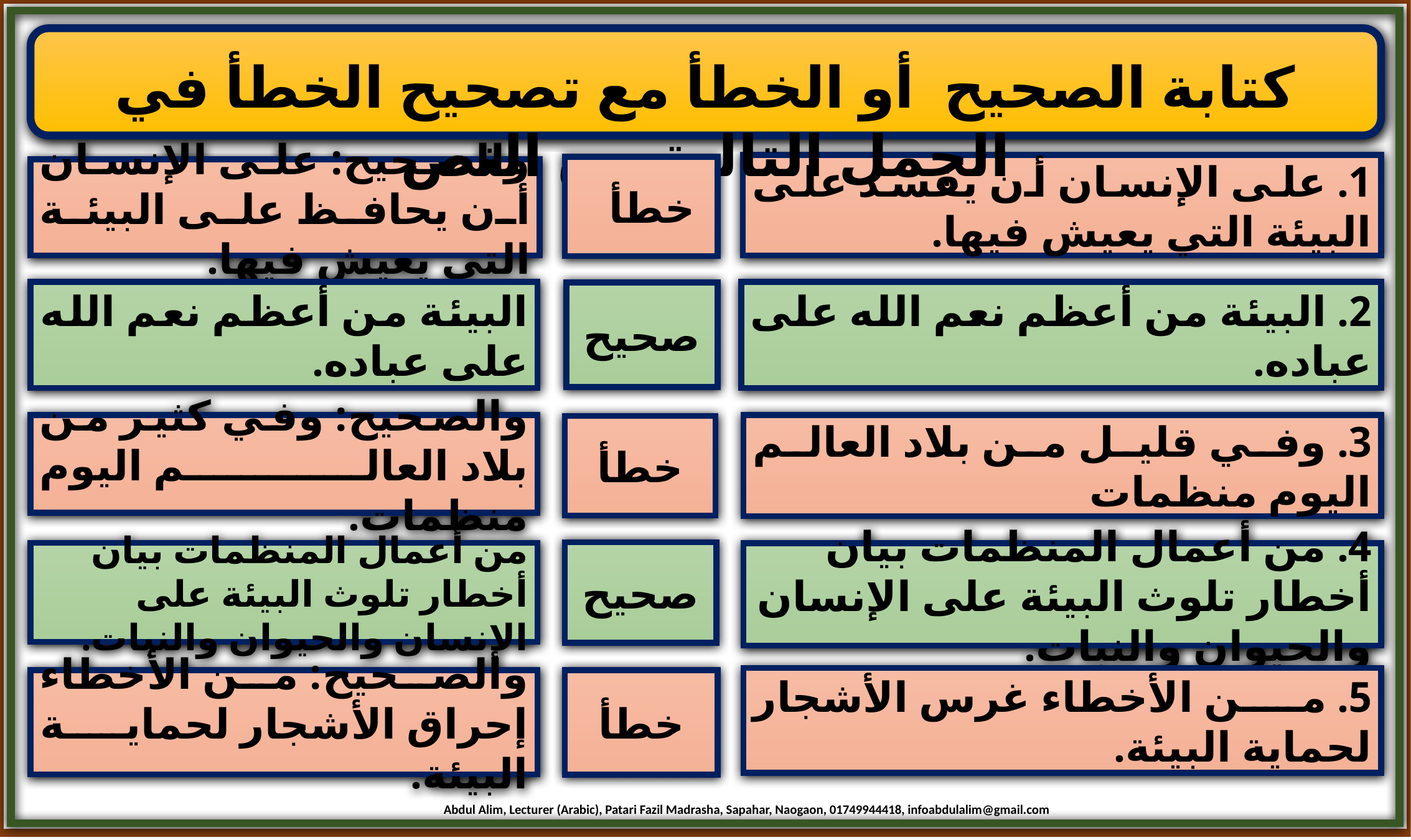

كتابة الصحيح  أو الخطأ مع تصحيح الخطأ في الجمل التالية من النص

1. على الإنسان أن يفسد على البيئة التي يعيش فيها.
خطأ
والصحيح: على الإنسان أن يحافظ على البيئة التي يعيش فيها.
البيئة من أعظم نعم الله على عباده.
2. البيئة من أعظم نعم الله على عباده.
صحيح
والصحيح: وفي كثير من بلاد العالم اليوم منظمات.
3. وفي قليل من بلاد العالم اليوم منظمات
خطأ
صحيح
من أعمال المنظمات بيان أخطار تلوث البيئة على الإنسان والحيوان والنبات.
4. من أعمال المنظمات بيان أخطار تلوث البيئة على الإنسان والحيوان والنبات.
5. من الأخطاء غرس الأشجار لحماية البيئة.
والصحيح: من الأخطاء إحراق الأشجار لحماية البيئة.
خطأ